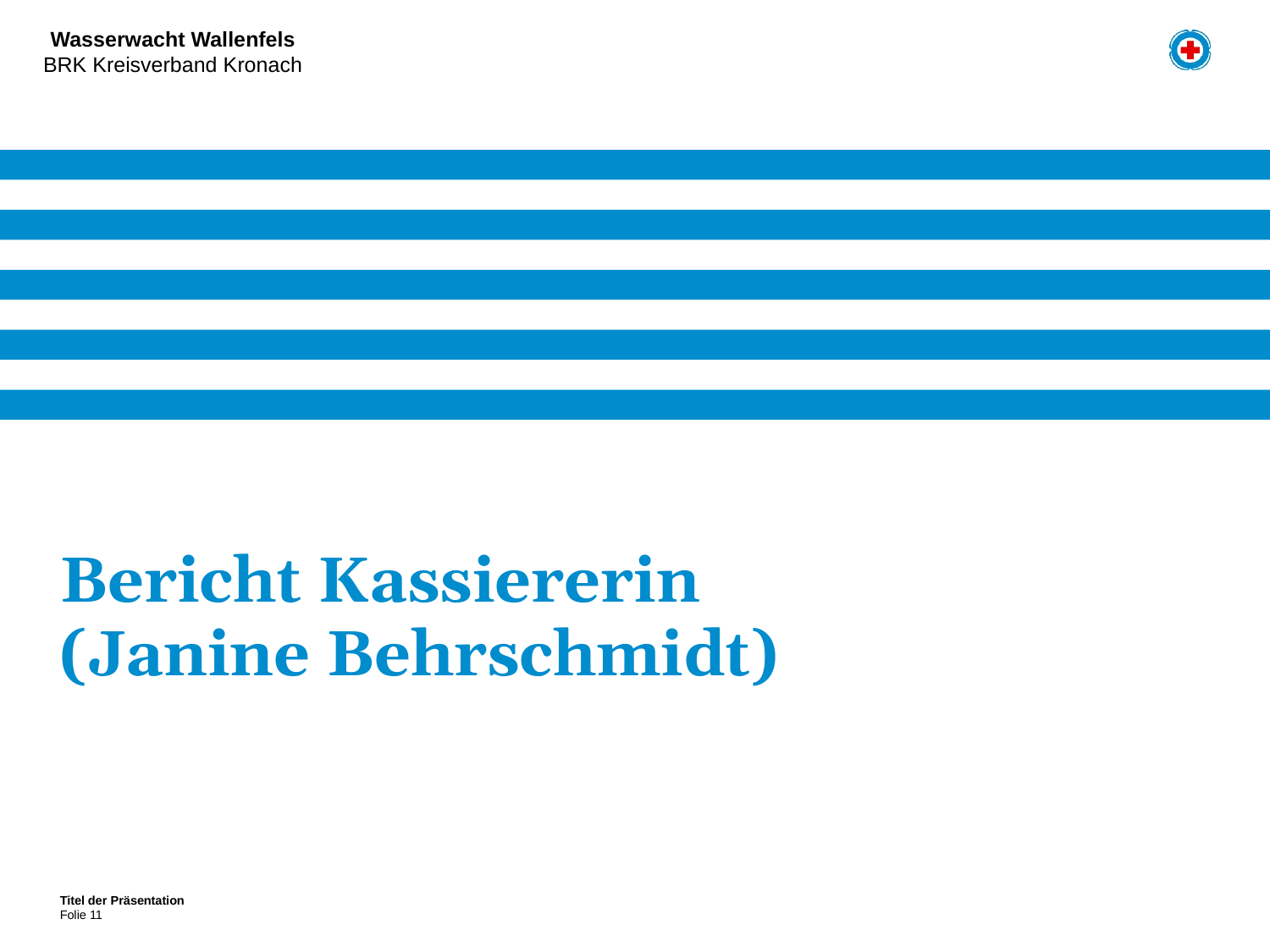

Wasserwacht Wallenfels
BRK Kreisverband Kronach
# Bericht Kassiererin (Janine Behrschmidt)
Titel der Präsentation
11